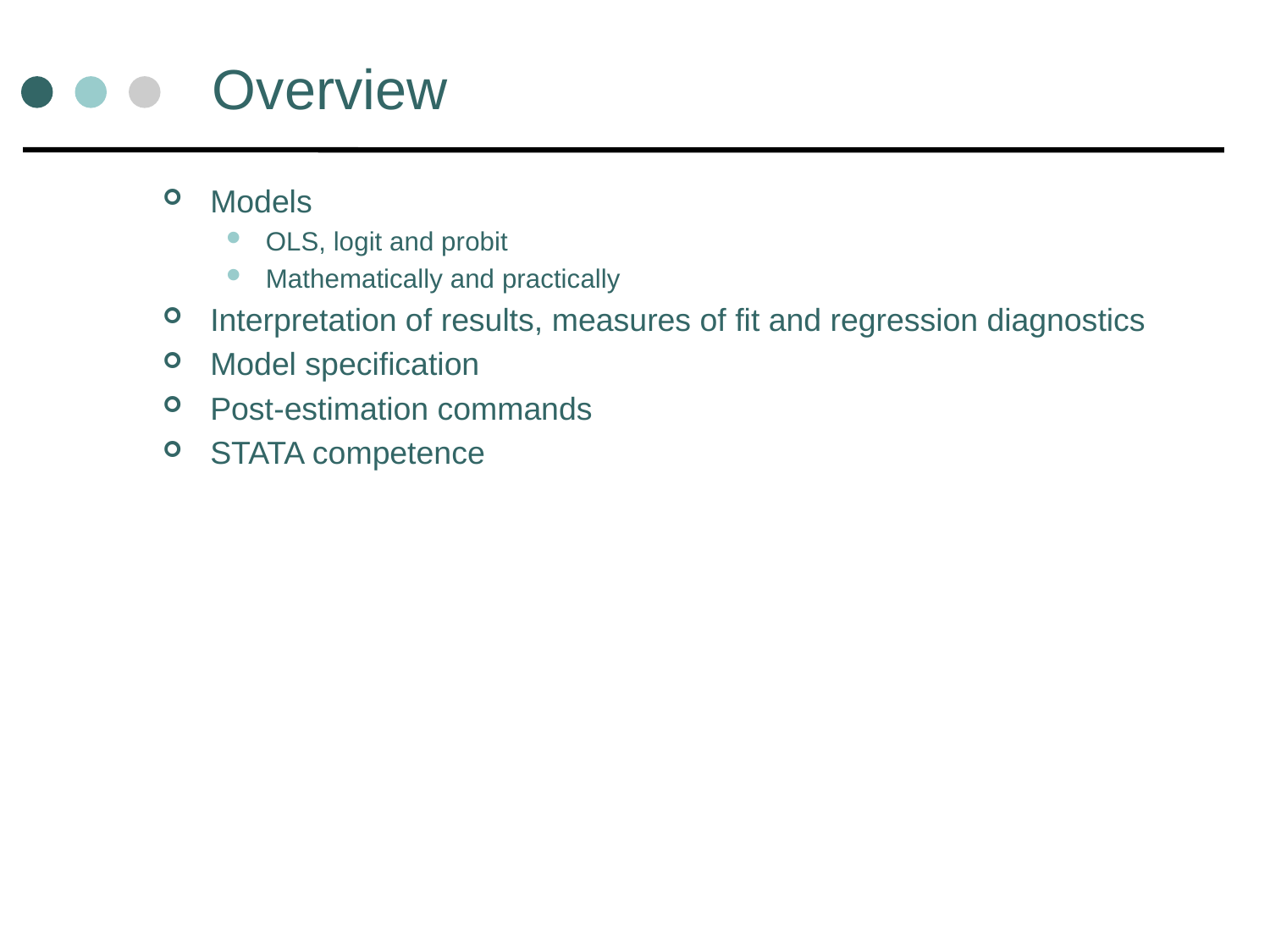

# Overview
Models
OLS, logit and probit
Mathematically and practically
Interpretation of results, measures of fit and regression diagnostics
Model specification
Post-estimation commands
STATA competence